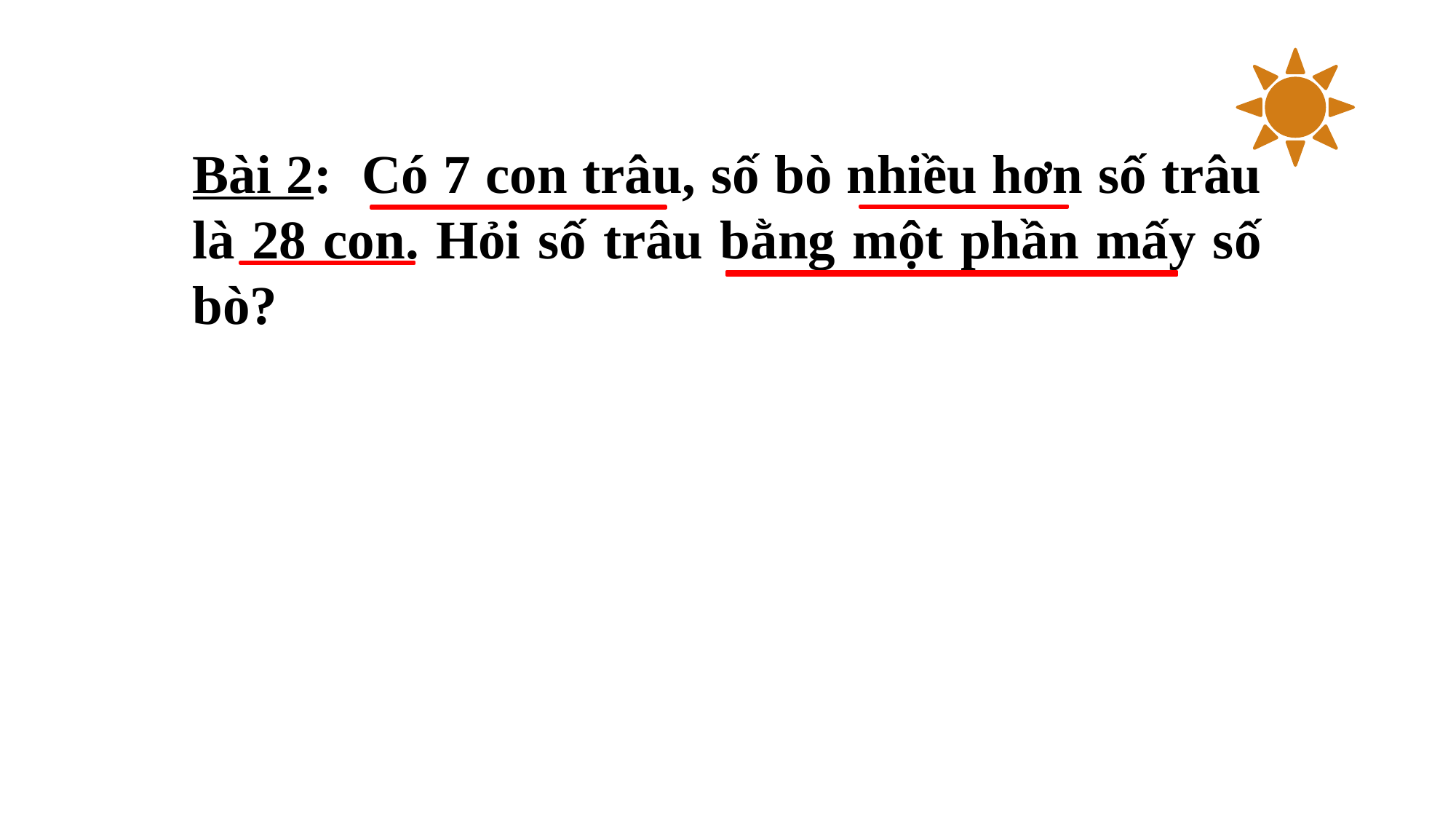

Bài 2:  Có 7 con trâu, số bò nhiều hơn số trâu là 28 con. Hỏi số trâu bằng một phần mấy số bò?